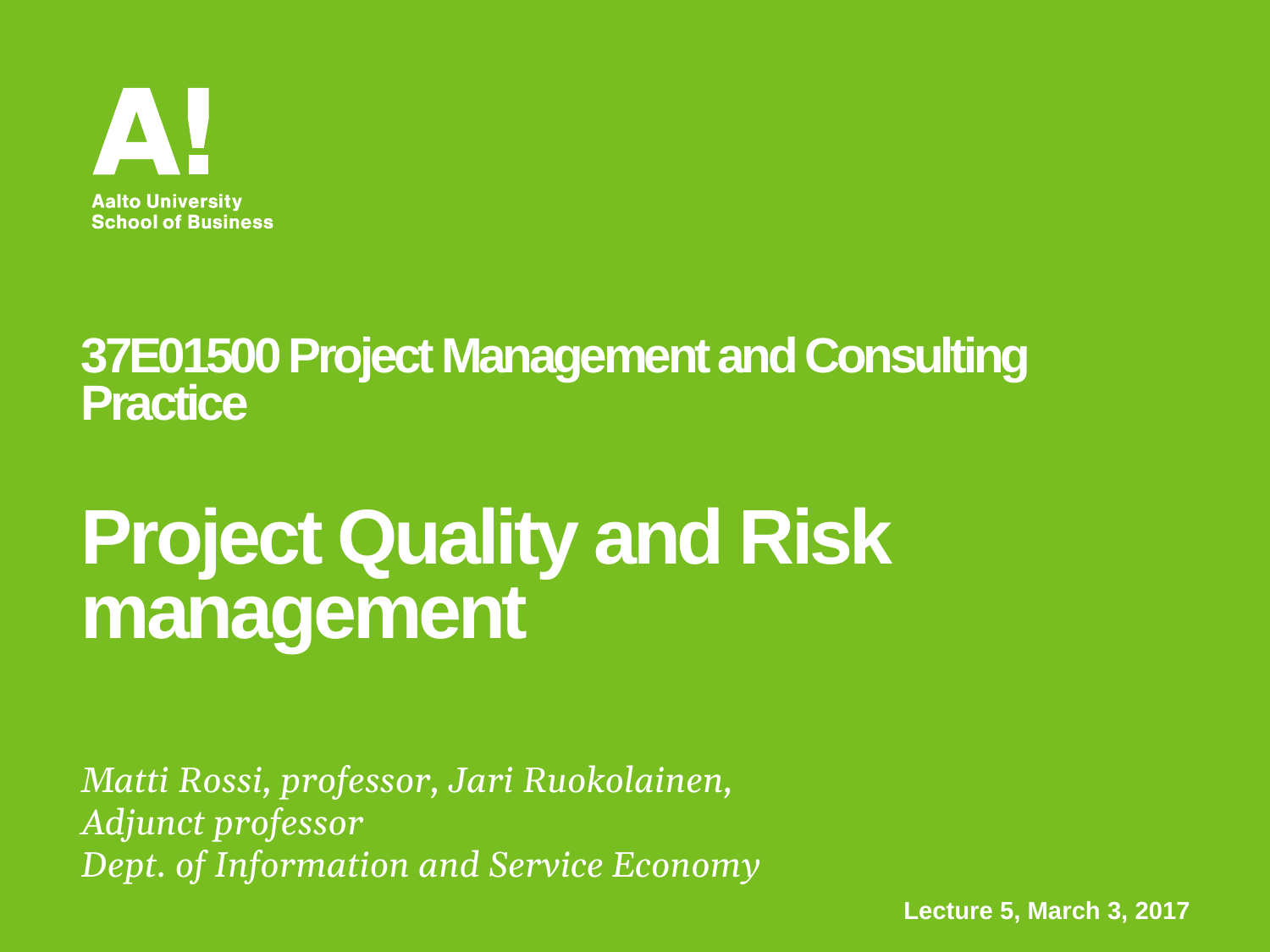

# 37E01500 Project Management and Consulting Practice Project Quality and Risk management
Matti Rossi, professor, Jari Ruokolainen, Adjunct professor
Dept. of Information and Service Economy
Lecture 5, March 3, 2017